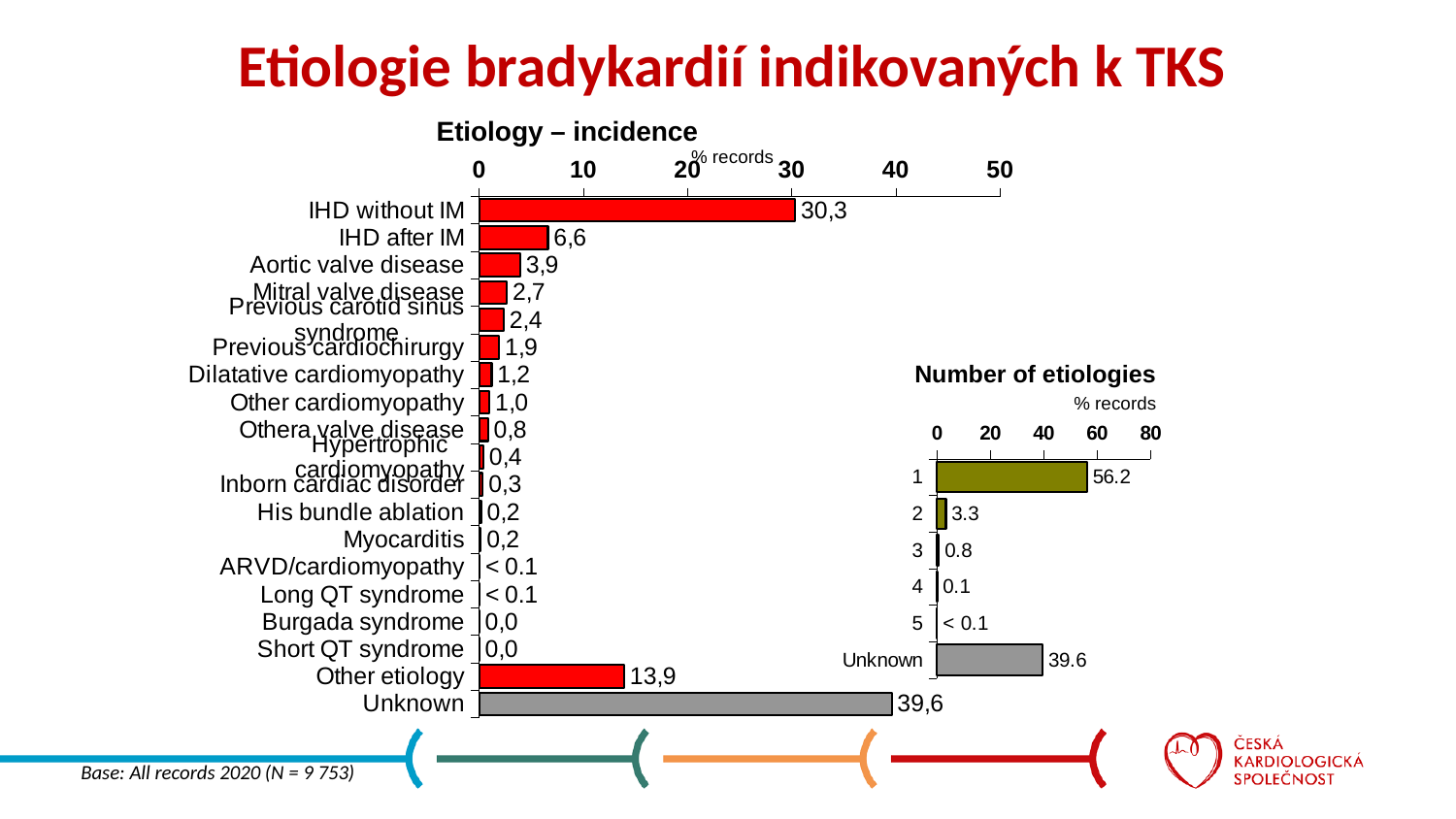

# Etiologie bradykardií indikovaných k TKS
Etiology – incidence
% records

### Chart

| Category | 1. čtvrt. |
|---|---|
| IHD without IM | 30.32912949861581 |
| IHD after IM | 6.6030964831333945 |
| Aortic valve disease | 3.9475033323080075 |
| Mitral valve disease | 2.665846406233979 |
| Previous carotid sinus syndrome | 2.3582487439762123 |
| Previous cardiochirurgy | 1.9276120168153388 |
| Dilatative cardiomyopathy | 1.1996308828052906 |
| Other cardiomyopathy | 0.984312519224854 |
| Othera valve disease | 0.8305136880959704 |
| Hypertrophic cardiomyopathy | 0.4101302163436891 |
| Inborn cardiac disorder | 0.34861068389213573 |
| His bundle ablation | 0.19481185276325233 |
| Myocarditis | 0.16405208653747566 |
| ARVD/cardiomyopathy | 0.041013021634368915 |
| Long QT syndrome | 0.041013021634368915 |
| Burgada syndrome | 0.009689922480620155 |
| Short QT syndrome | 0.009689922480620155 |
| Other etiology | 13.934174100276838 |
| Unknown | 39.6 |
Number of etiologies
% records

### Chart

| Category | 1. čtvrt. |
|---|---|
| 1 | 56.23910591612837 |
| 2 | 3.31180149697529 |
| 3 | 0.758740900235825 |
| 4 | 0.05126627704296114 |
| 5 | 0.030759766225776686 |
| Unknown | 39.60832564339178 |
Base: All records 2020 (N = 9 753)